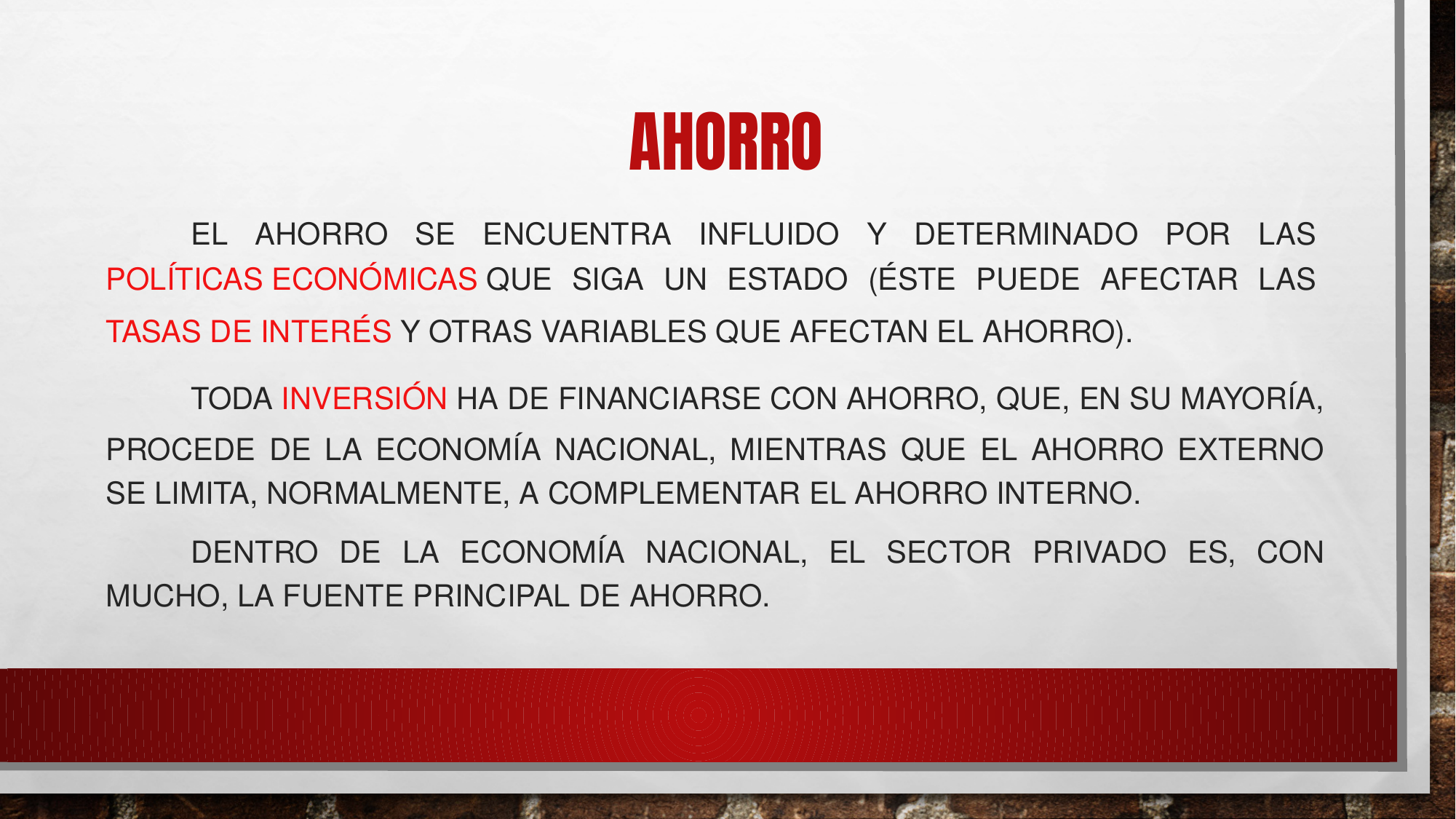

# Ahorro
El ahorro se encuentra influido y determinado por las políticas económicas que siga un Estado (éste puede afectar las tasas de interés y otras variables que afectan el ahorro).
Toda inversión ha de financiarse con ahorro, que, en su mayoría, procede de la economía nacional, mientras que el ahorro externo se limita, normalmente, a complementar el ahorro interno.
Dentro de la economía nacional, el sector privado es, con mucho, la fuente principal de ahorro.